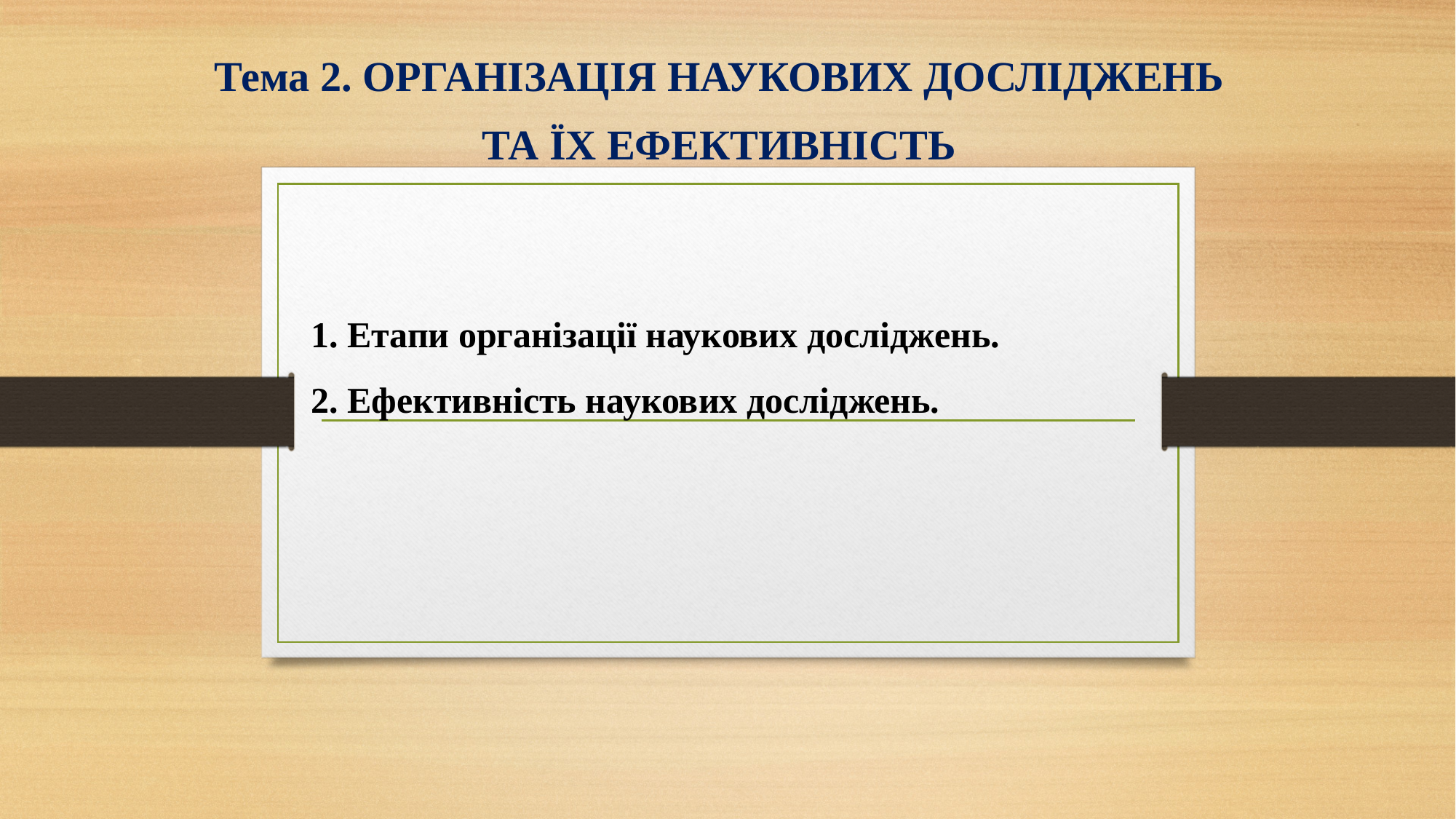

Тема 2. ОРГАНІЗАЦІЯ НАУКОВИХ ДОСЛІДЖЕНЬ
ТА ЇХ ЕФЕКТИВНІСТЬ

                           1. Етапи організації наукових досліджень.
                           2. Ефективність наукових досліджень.